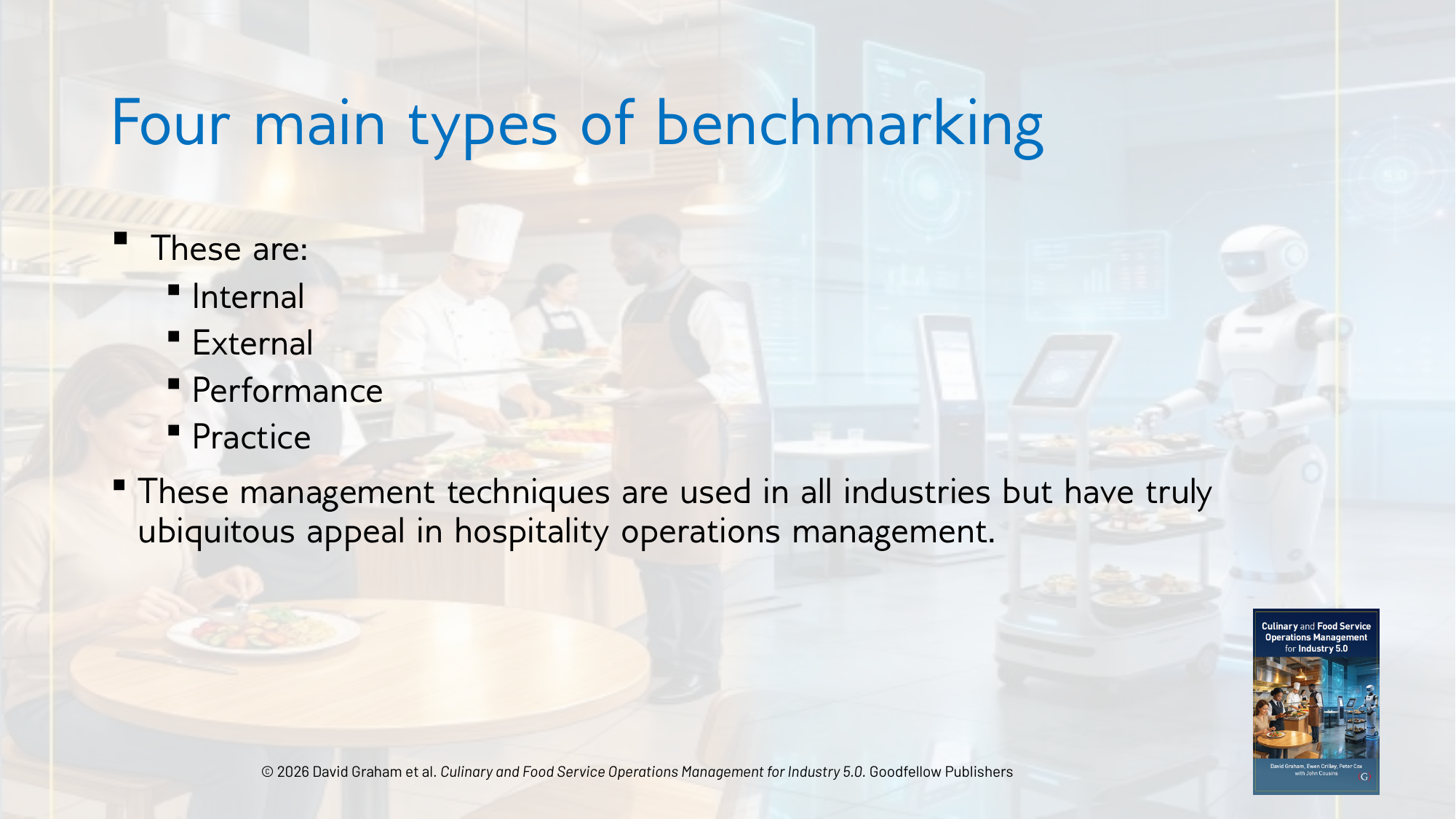

# Four main types of benchmarking
 These are:
Internal
External
Performance
Practice
These management techniques are used in all industries but have truly ubiquitous appeal in hospitality operations management.
© 2026 David Graham et al. Culinary and Food Service Operations Management for Industry 5.0. Goodfellow Publishers